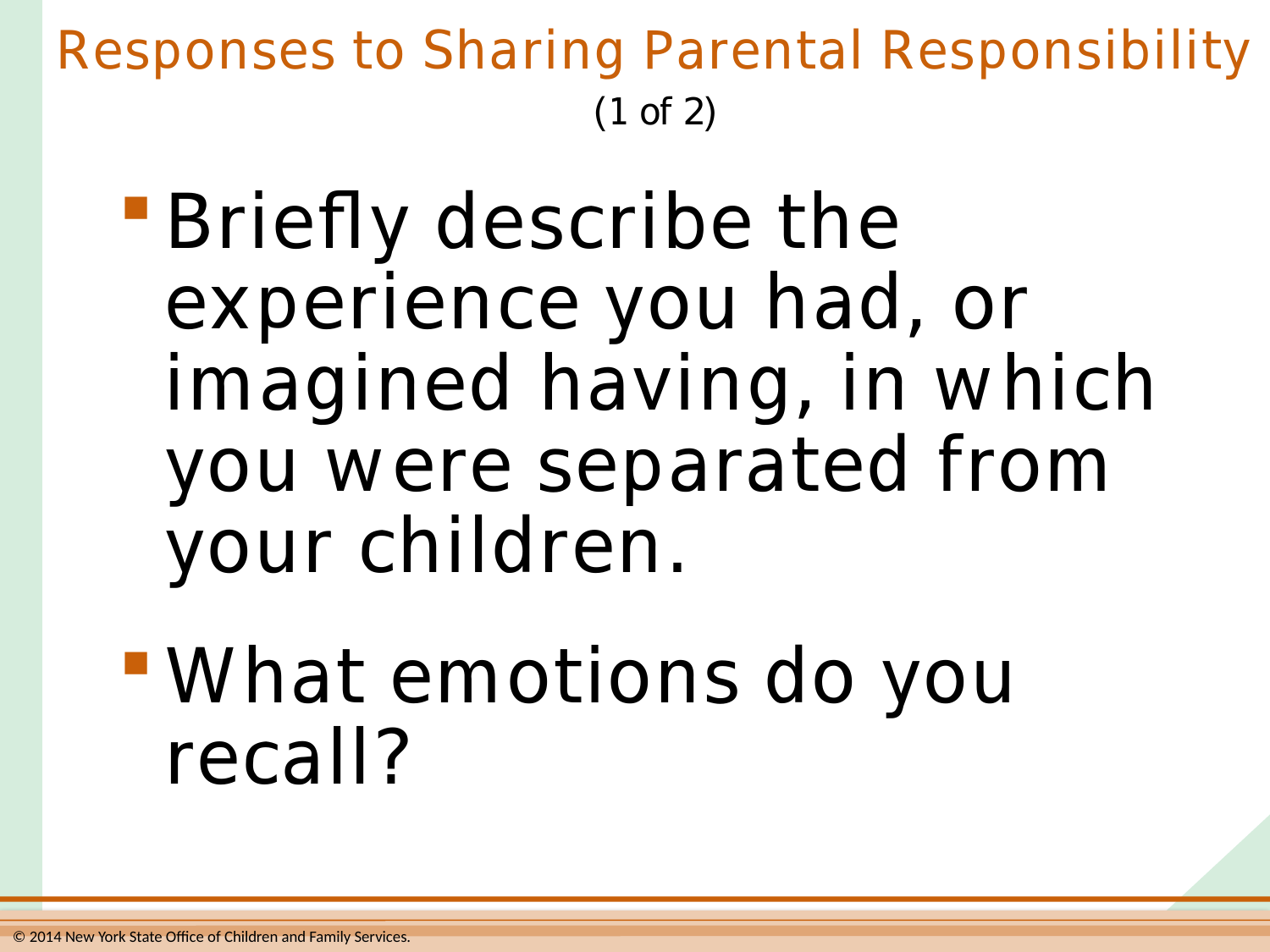

# Responses to Sharing Parental Responsibility (1 of 2)
Briefly describe the experience you had, or imagined having, in which you were separated from your children.
What emotions do you
recall?